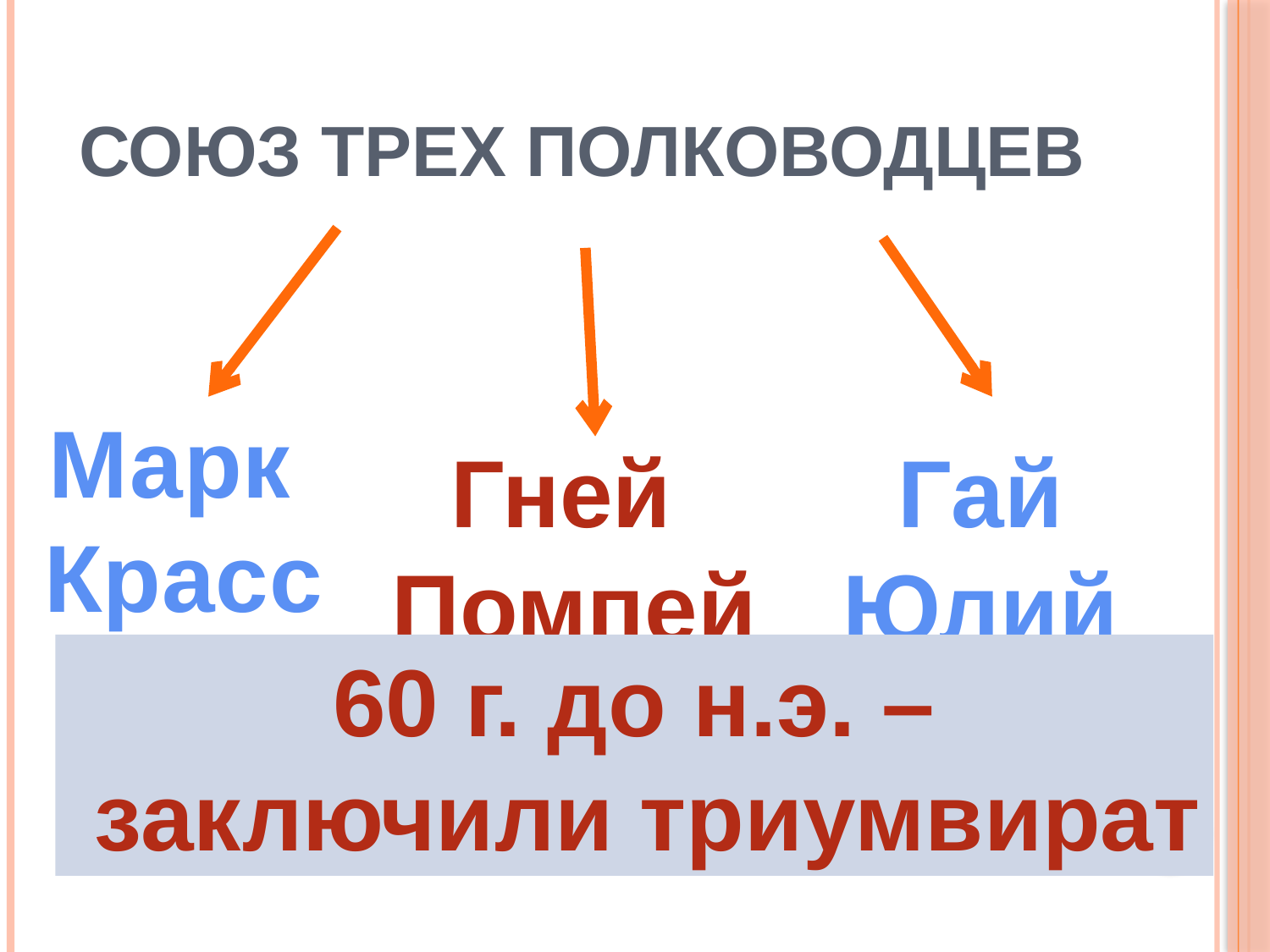

# Союз трех полководцев

Марк
Красс
Гней
Помпей
Гай
Юлий
Цезарь
60 г. до н.э. –
 заключили триумвират